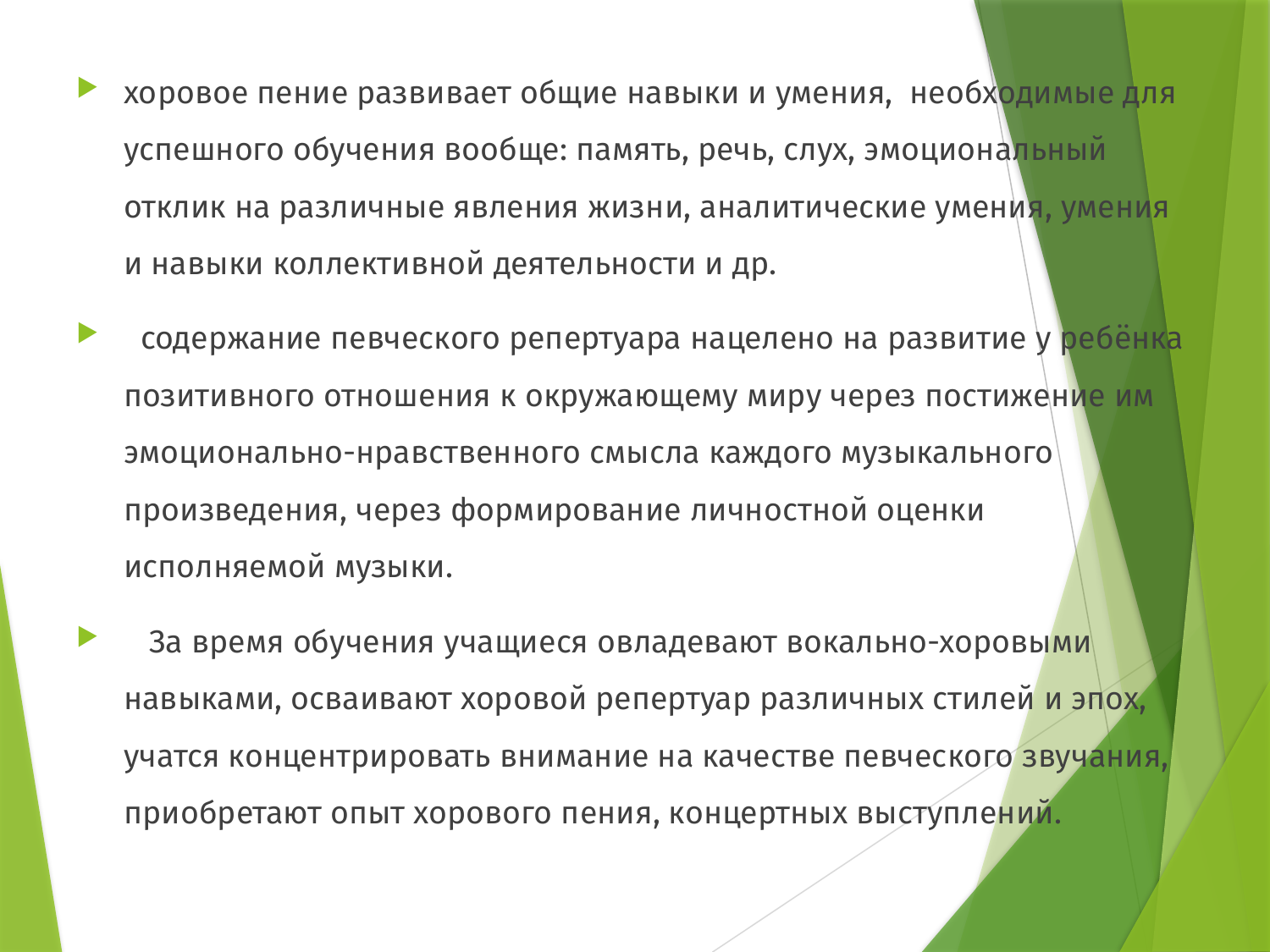

хоровое пение развивает общие навыки и умения,  необходимые для успешного обучения вообще: память, речь, слух, эмоциональный отклик на различные явления жизни, аналитические умения, умения и навыки коллективной деятельности и др.
  содержание певческого репертуара нацелено на развитие у ребёнка позитивного отношения к окружающему миру через постижение им эмоционально-нравственного смысла каждого музыкального произведения, через формирование личностной оценки исполняемой музыки.
   За время обучения учащиеся овладевают вокально-хоровыми навыками, осваивают хоровой репертуар различных стилей и эпох, учатся концентрировать внимание на качестве певческого звучания, приобретают опыт хорового пения, концертных выступлений.